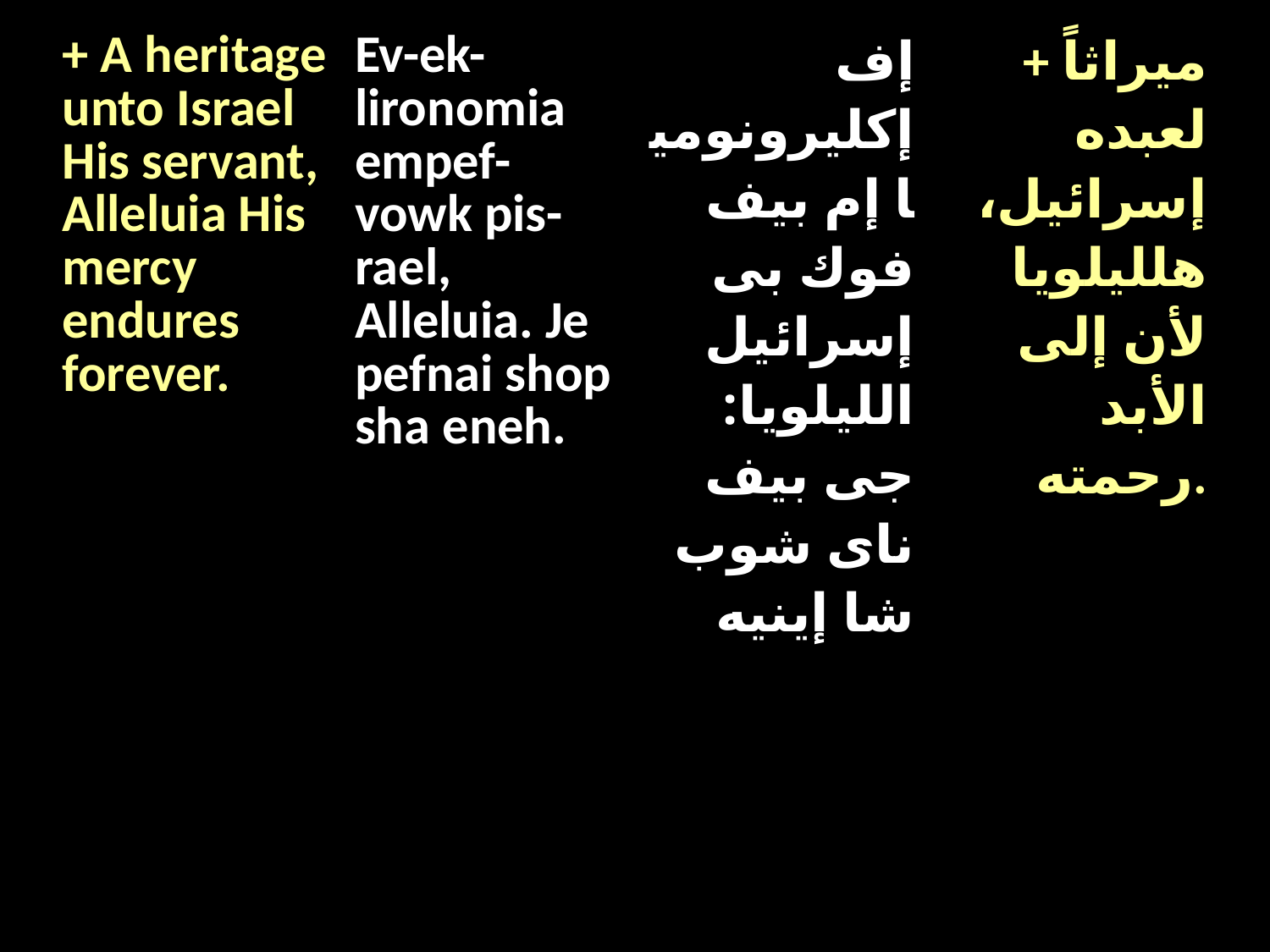

| + A heritage unto Israel His servant, Alleluia His mercy endures forever. | Ev-ek-lironomia empef-vowk pis-rael, Alleluia. Je pefnai shop sha eneh. | إف إكليرونوميا إم بيف فوك بى إسرائيل الليلويا: جى بيف ناى شوب شا إينيه | + ميراثاً لعبده إسرائيل، هلليلويا لأن إلى الأبد رحمته. |
| --- | --- | --- | --- |